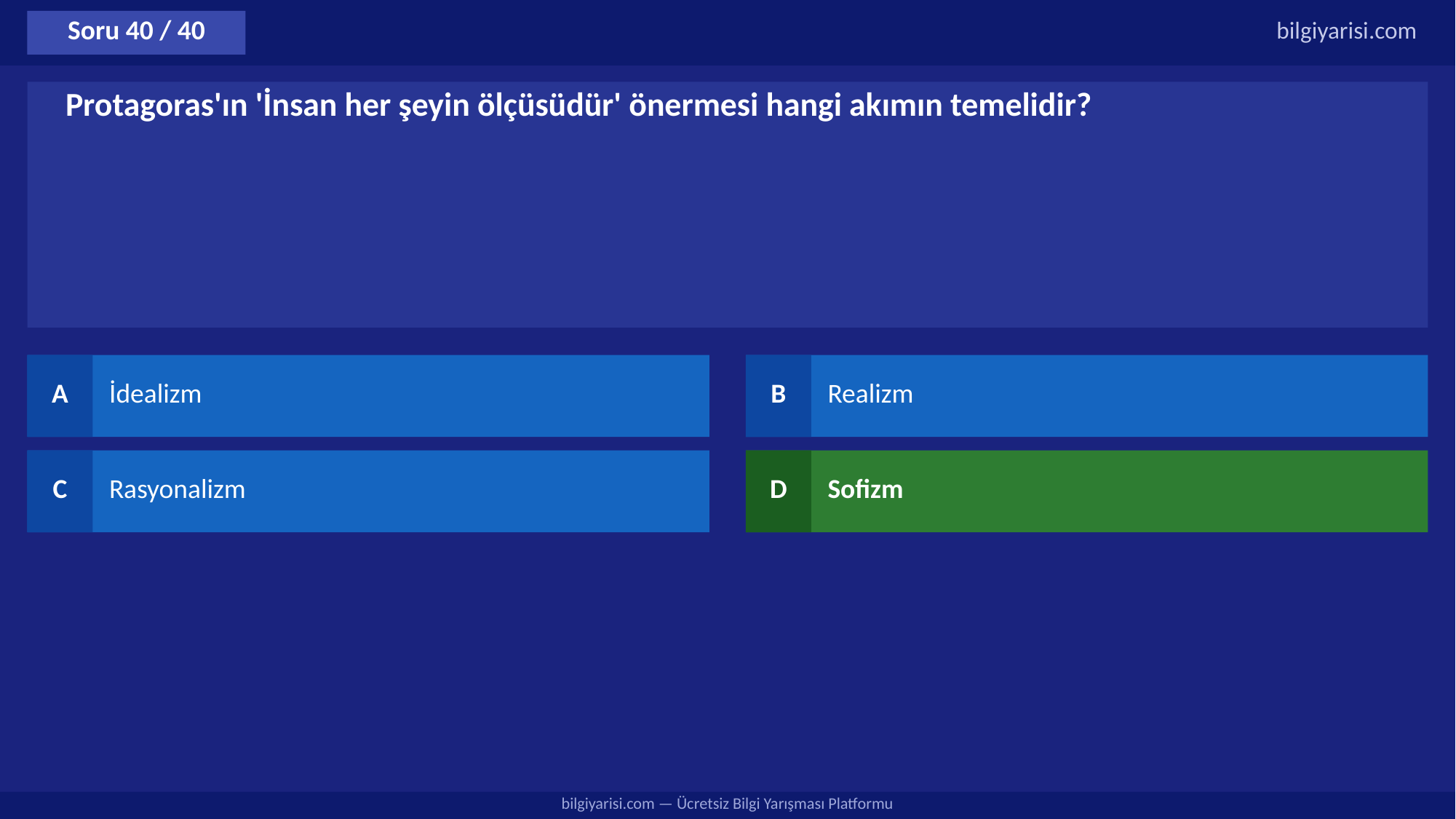

Soru 40 / 40
bilgiyarisi.com

Protagoras'ın 'İnsan her şeyin ölçüsüdür' önermesi hangi akımın temelidir?

A
İdealizm

B
Realizm

C
Rasyonalizm

D
Sofizm
bilgiyarisi.com — Ücretsiz Bilgi Yarışması Platformu